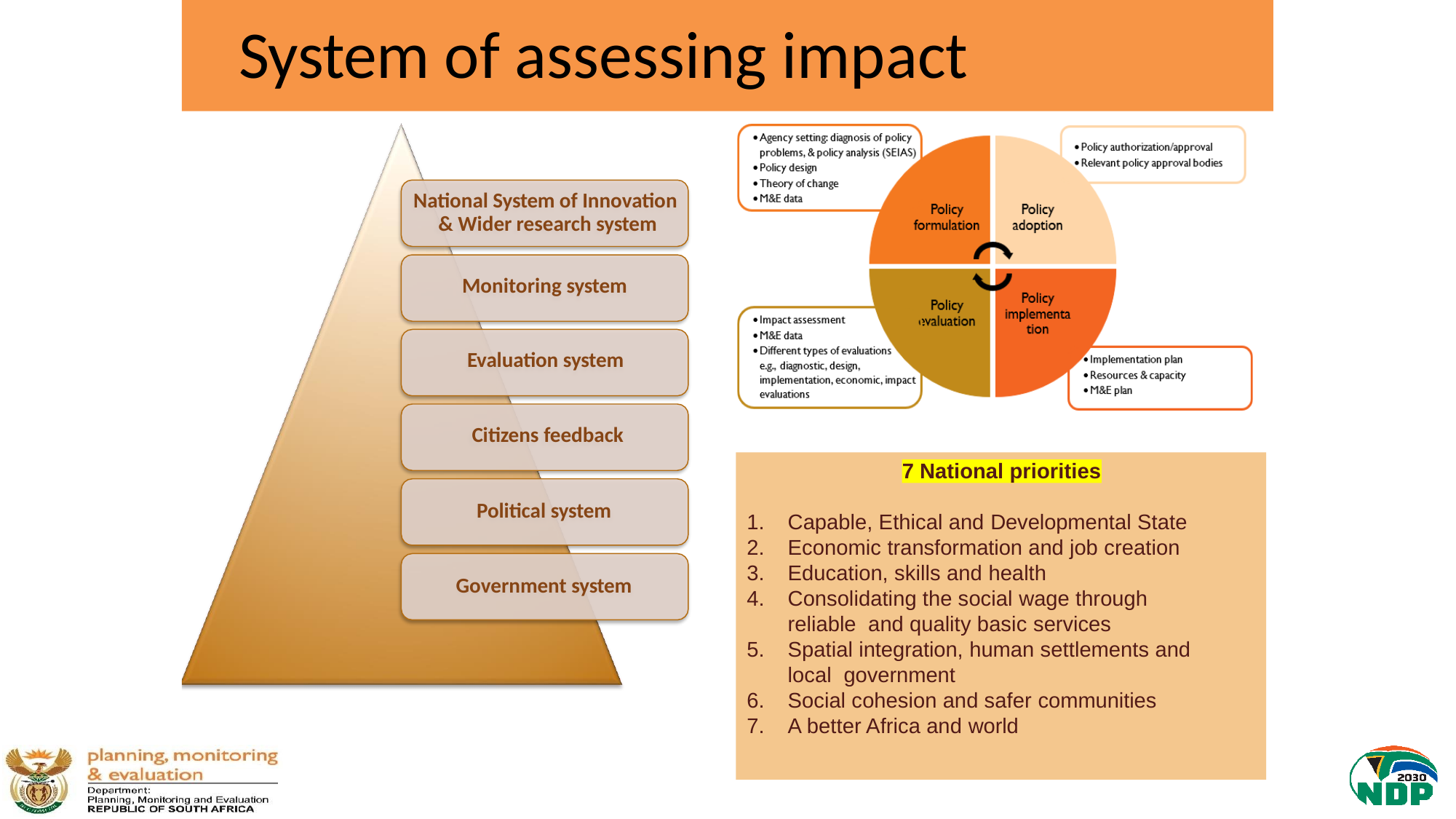

# System of assessing impact

National System of Innovation  & Wider research system

Monitoring system
Evaluation system  Citizens feedback

7 National priorities

Political system
Capable, Ethical and Developmental State
Economic transformation and job creation
Education, skills and health
Consolidating the social wage through reliable  and quality basic services
Spatial integration, human settlements and local  government
Social cohesion and safer communities
A better Africa and world

Government system